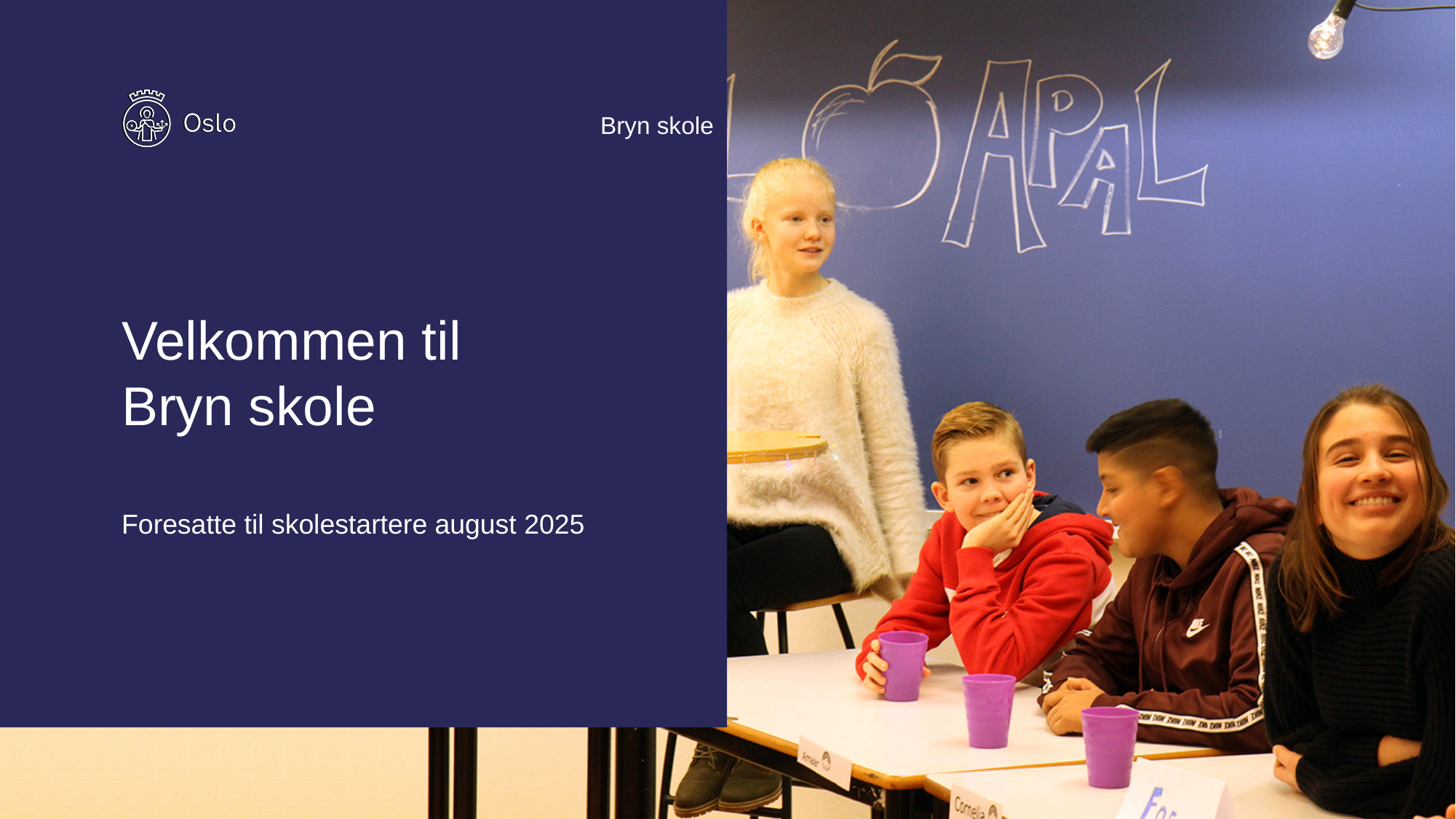

Bryn skole
# Velkommen til Bryn skole
Foresatte til skolestartere august 2025
1